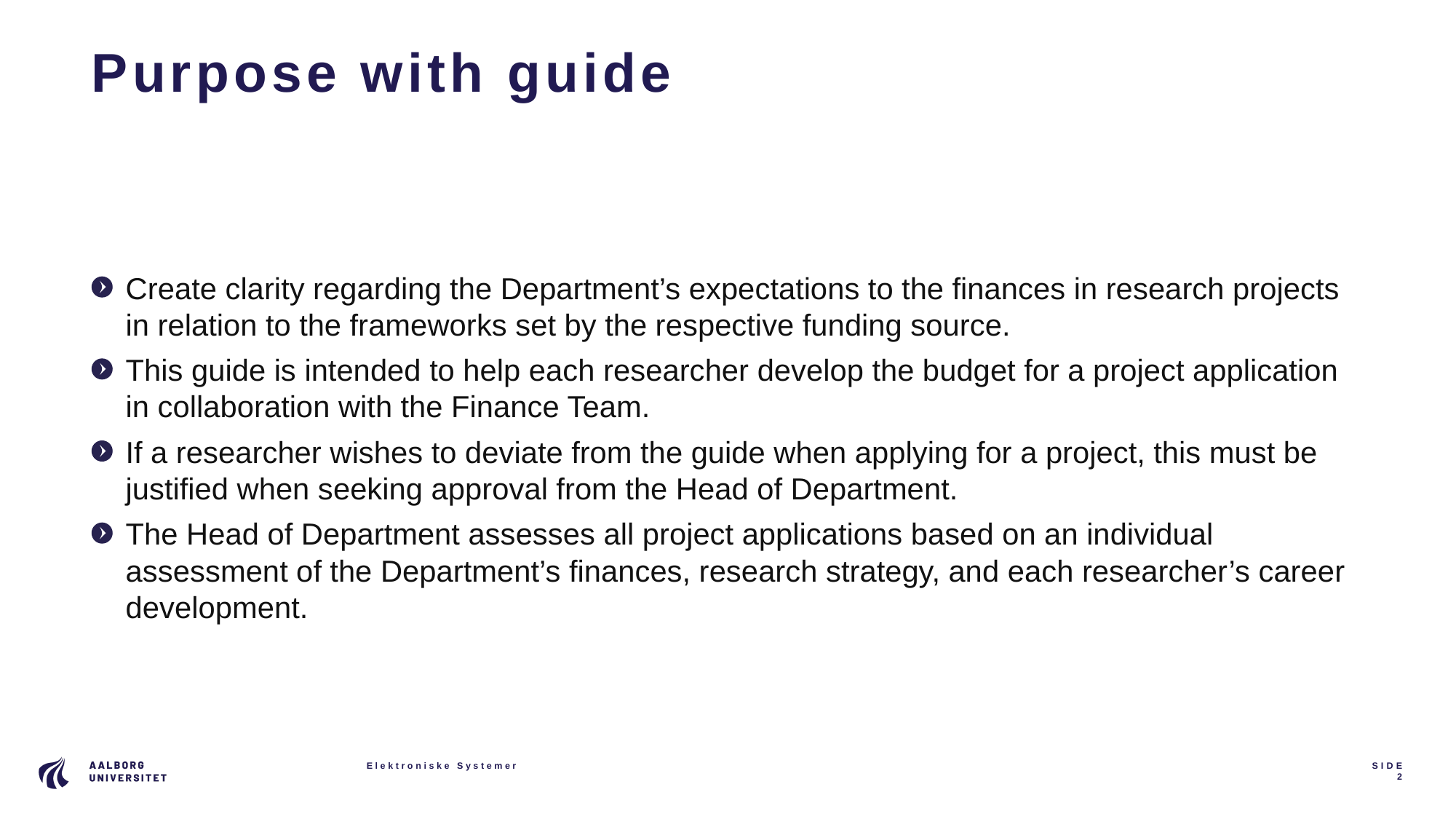

# Purpose with guide
Create clarity regarding the Department’s expectations to the finances in research projects in relation to the frameworks set by the respective funding source.
This guide is intended to help each researcher develop the budget for a project application in collaboration with the Finance Team.
If a researcher wishes to deviate from the guide when applying for a project, this must be justified when seeking approval from the Head of Department.
The Head of Department assesses all project applications based on an individual assessment of the Department’s finances, research strategy, and each researcher’s career development.
Elektroniske Systemer